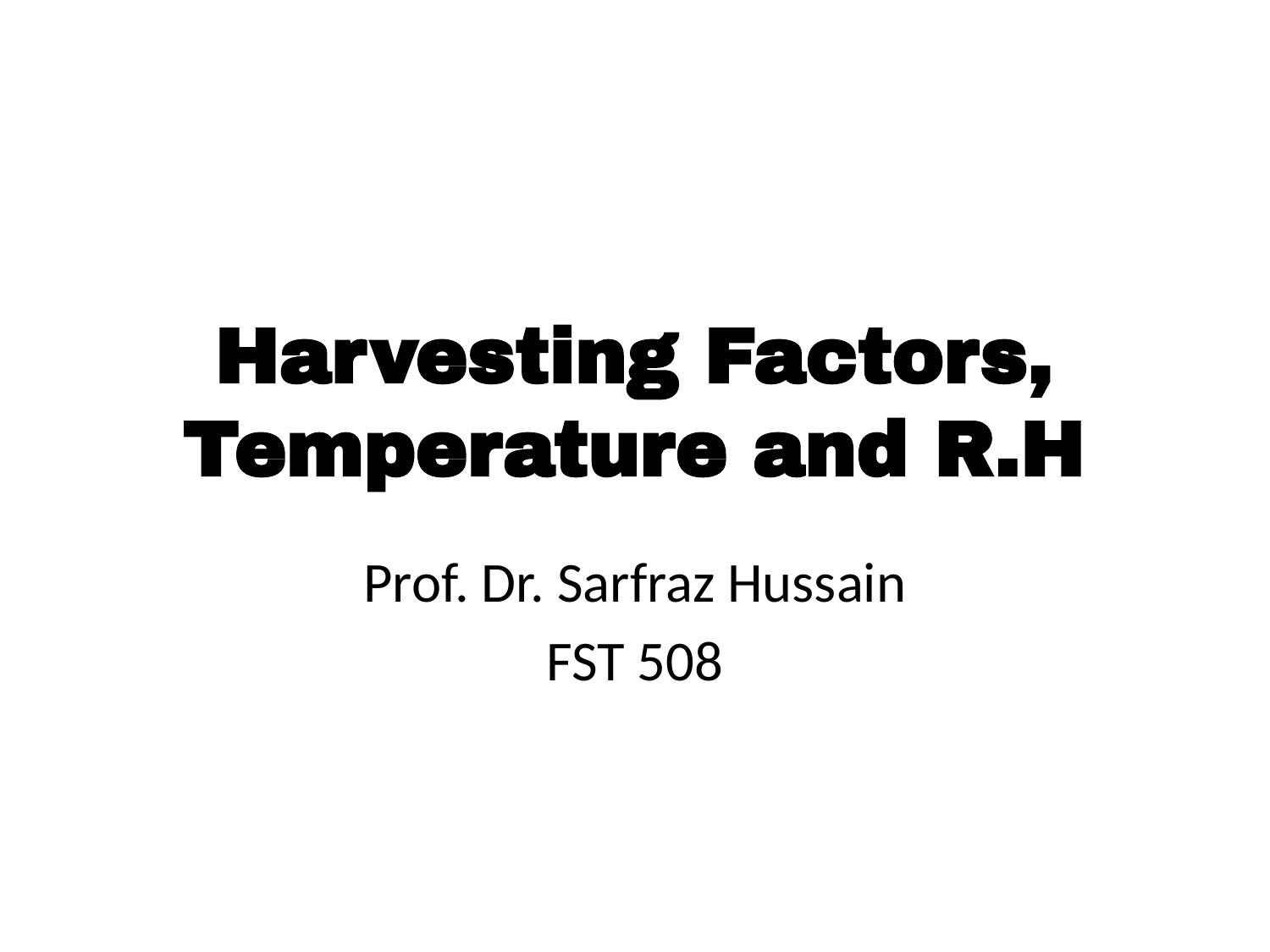

# Harvesting Factors, Temperature and R.H
Prof. Dr. Sarfraz Hussain
FST 508